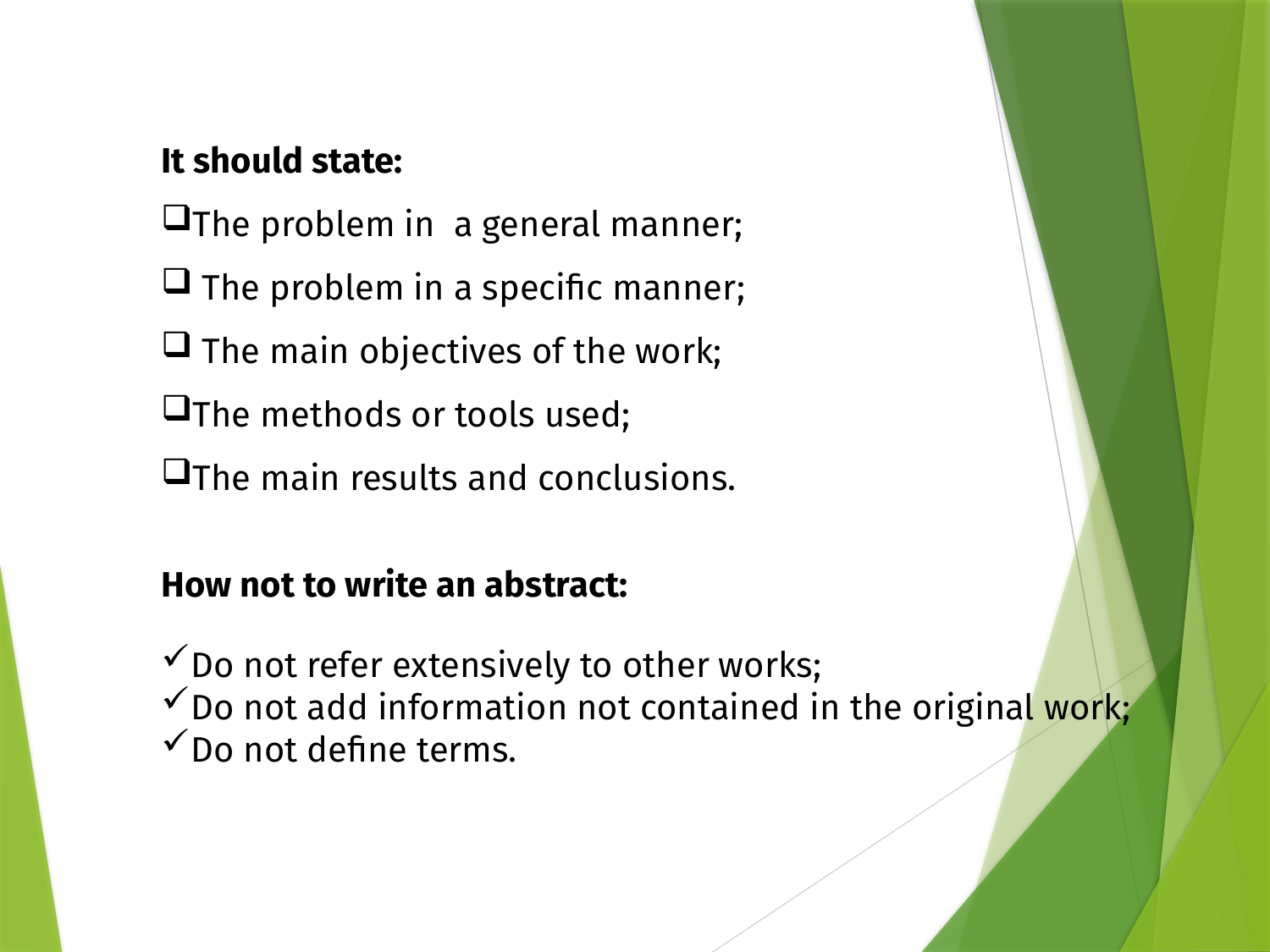

It should state:
The problem in  a general manner;
 The problem in a specific manner;
 The main objectives of the work;
The methods or tools used;
The main results and conclusions.

How not to write an abstract:

Do not refer extensively to other works;
Do not add information not contained in the original work;
Do not define terms.